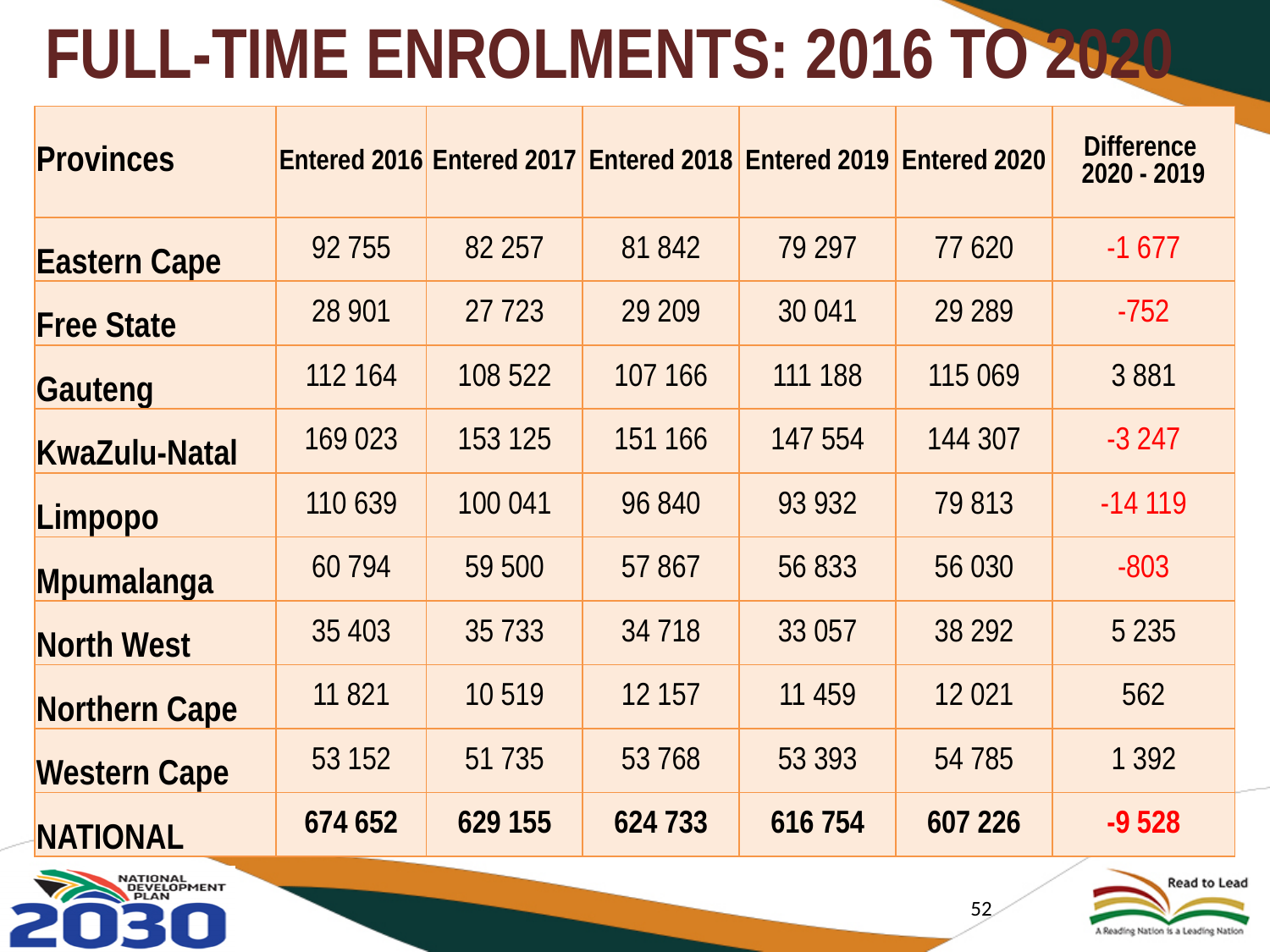

FULL-TIME ENROLMENTS: 2016 TO 2020
| Provinces | Entered 2016 | Entered 2017 | Entered 2018 | Entered 2019 | Entered 2020 | Difference 2020 - 2019 |
| --- | --- | --- | --- | --- | --- | --- |
| Eastern Cape | 92 755 | 82 257 | 81 842 | 79 297 | 77 620 | -1 677 |
| Free State | 28 901 | 27 723 | 29 209 | 30 041 | 29 289 | -752 |
| Gauteng | 112 164 | 108 522 | 107 166 | 111 188 | 115 069 | 3 881 |
| KwaZulu-Natal | 169 023 | 153 125 | 151 166 | 147 554 | 144 307 | -3 247 |
| Limpopo | 110 639 | 100 041 | 96 840 | 93 932 | 79 813 | -14 119 |
| Mpumalanga | 60 794 | 59 500 | 57 867 | 56 833 | 56 030 | -803 |
| North West | 35 403 | 35 733 | 34 718 | 33 057 | 38 292 | 5 235 |
| Northern Cape | 11 821 | 10 519 | 12 157 | 11 459 | 12 021 | 562 |
| Western Cape | 53 152 | 51 735 | 53 768 | 53 393 | 54 785 | 1 392 |
| NATIONAL | 674 652 | 629 155 | 624 733 | 616 754 | 607 226 | -9 528 |
52